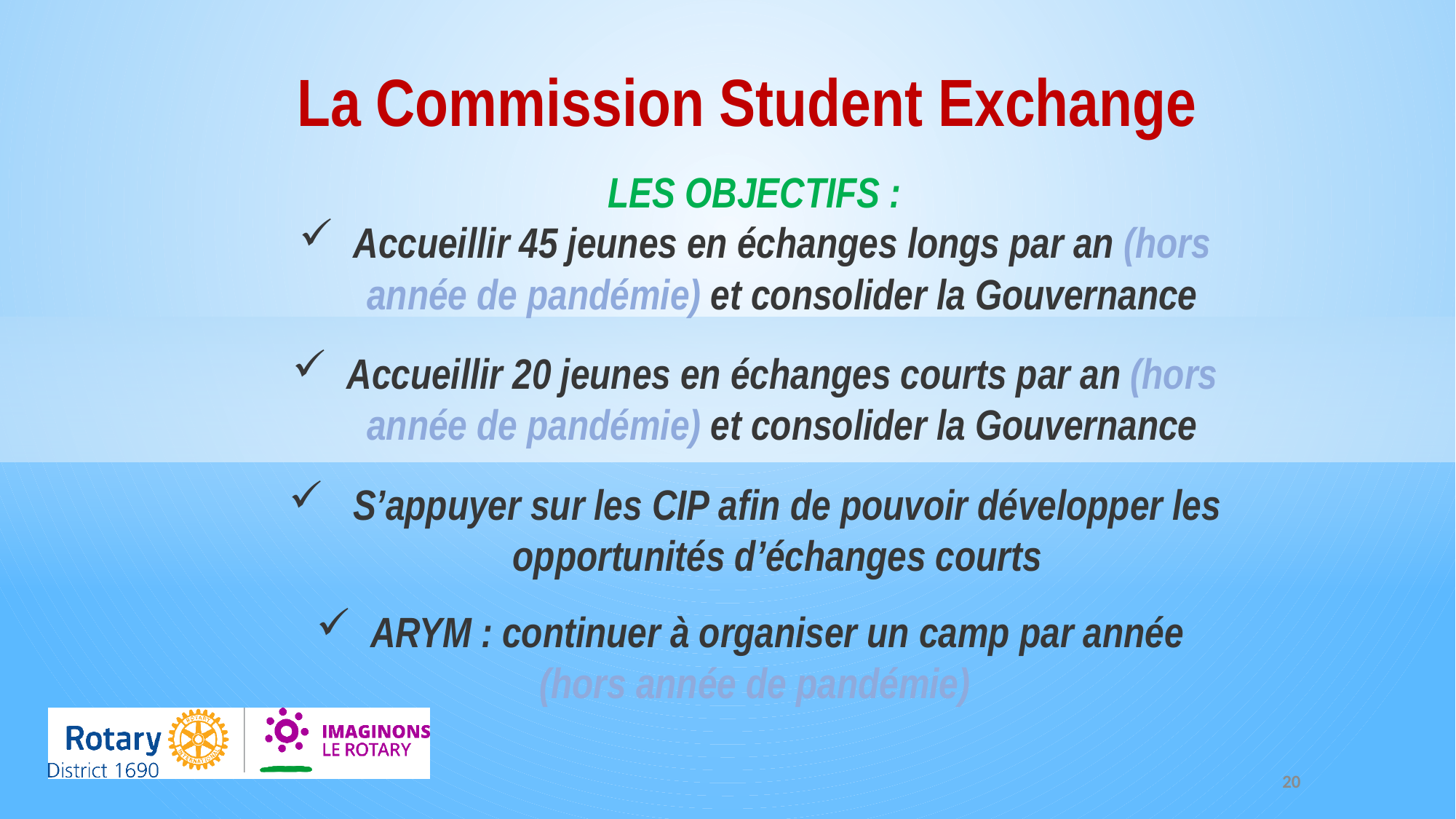

La Commission Student Exchange
LES OBJECTIFS :
Accueillir 45 jeunes en échanges longs par an (hors année de pandémie) et consolider la Gouvernance

Accueillir 20 jeunes en échanges courts par an (hors année de pandémie) et consolider la Gouvernance

 S’appuyer sur les CIP afin de pouvoir développer les opportunités d’échanges courts

ARYM : continuer à organiser un camp par année
(hors année de pandémie)

LES MOYENS et L’EVALUATION ANNUELLE :
Ils sont développés dans le cadre de la Commission

20